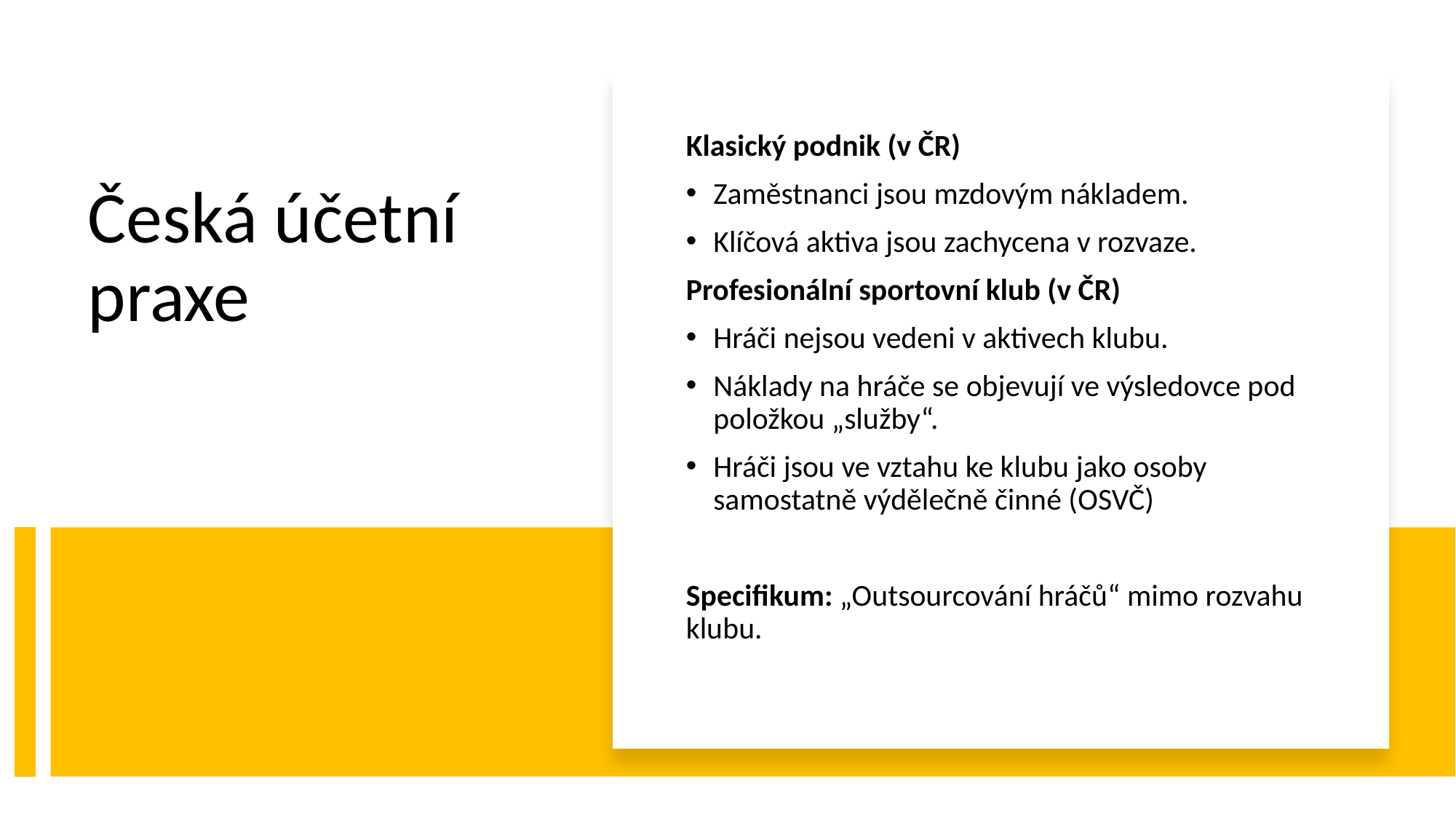

Klasický podnik (v ČR)
Zaměstnanci jsou mzdovým nákladem.
Klíčová aktiva jsou zachycena v rozvaze.
Profesionální sportovní klub (v ČR)
Hráči nejsou vedeni v aktivech klubu.
Náklady na hráče se objevují ve výsledovce pod položkou „služby“.
Hráči jsou ve vztahu ke klubu jako osoby samostatně výdělečně činné (OSVČ)

Specifikum: „Outsourcování hráčů“ mimo rozvahu klubu.

Česká účetní praxe